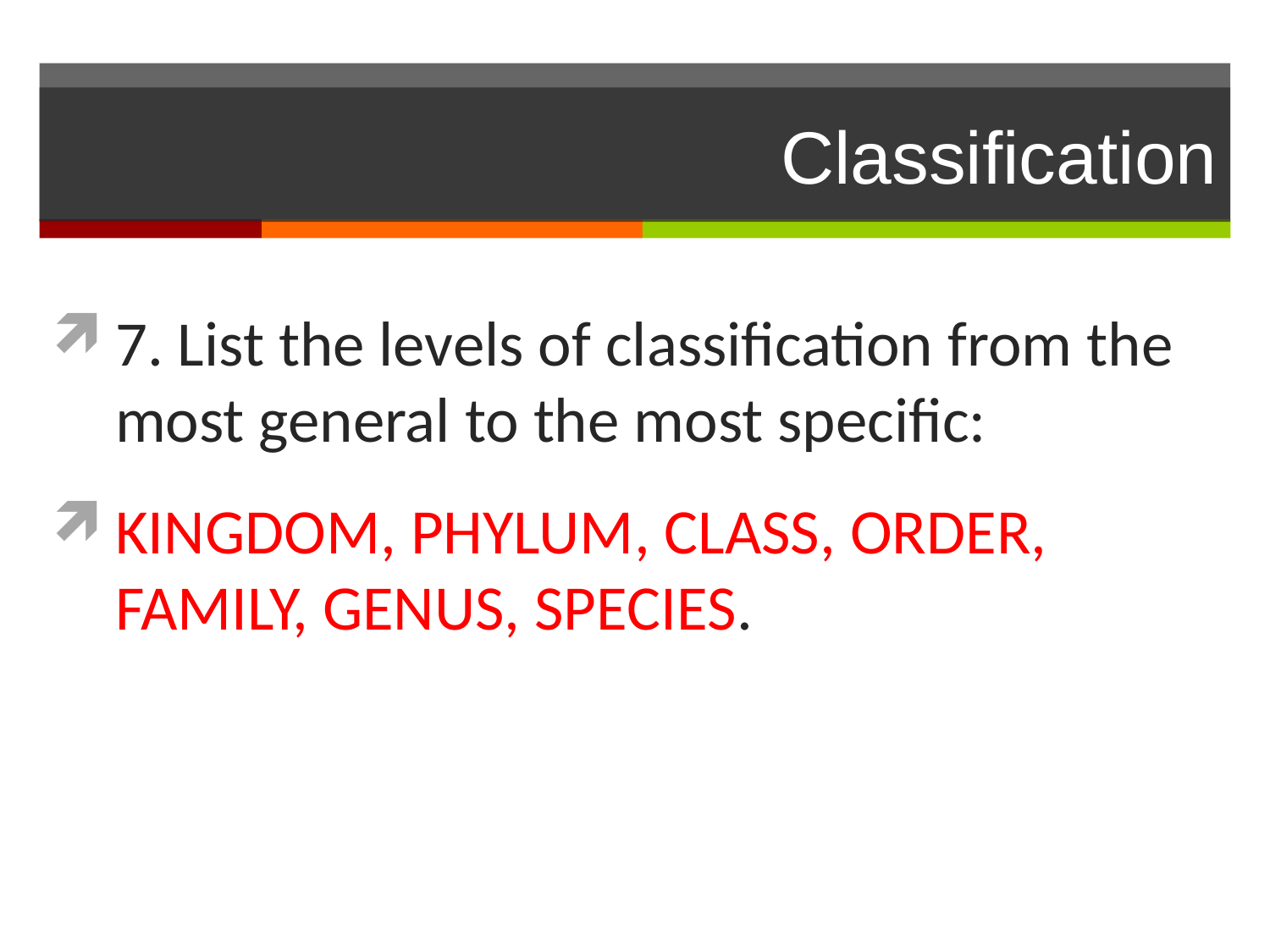

# Classification
7. List the levels of classification from the most general to the most specific:
KINGDOM, PHYLUM, CLASS, ORDER, FAMILY, GENUS, SPECIES.